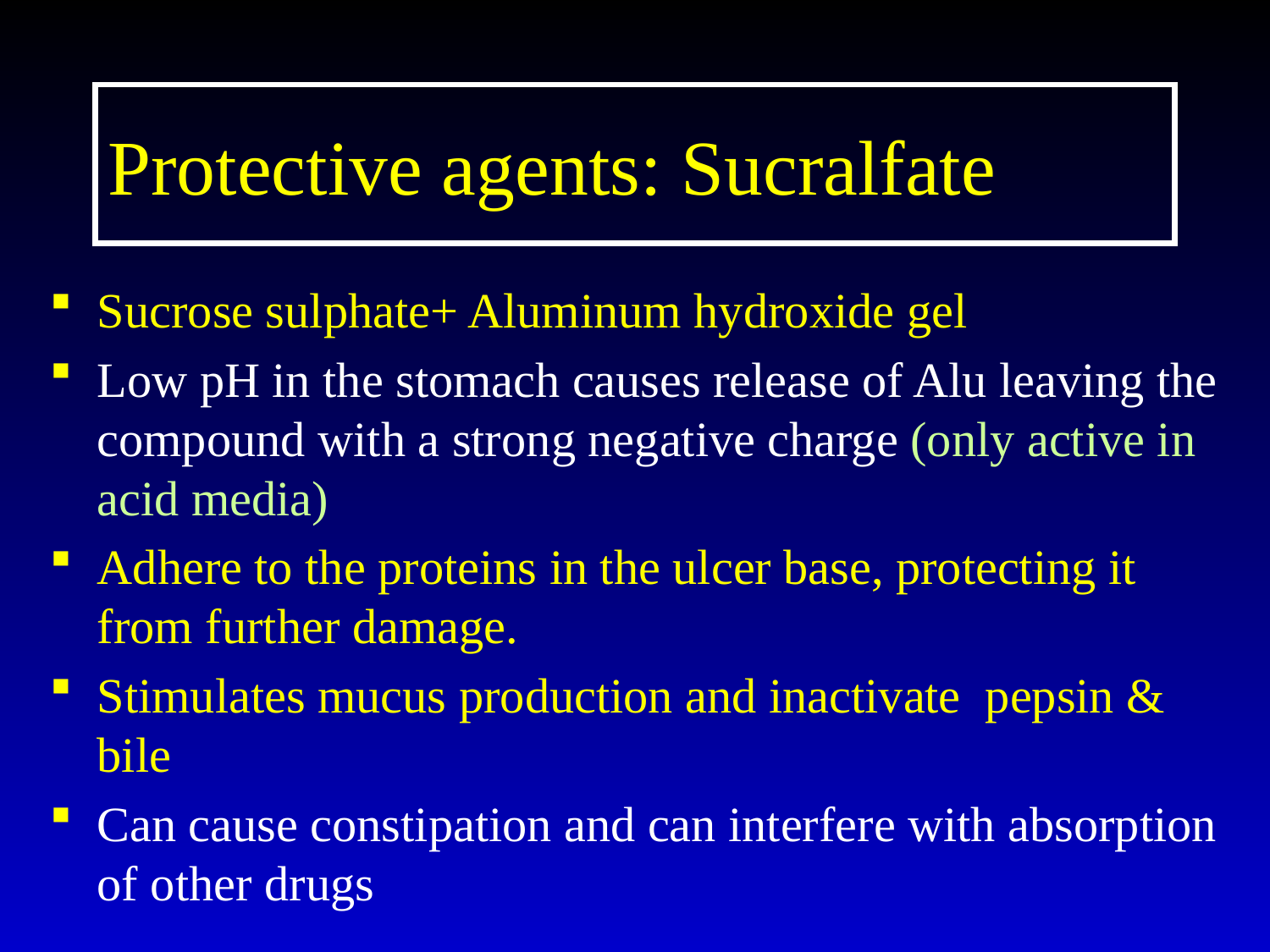

# Protective agents: Sucralfate
Sucrose sulphate+ Aluminum hydroxide gel
Low pH in the stomach causes release of Alu leaving the compound with a strong negative charge (only active in acid media)
Adhere to the proteins in the ulcer base, protecting it from further damage.
Stimulates mucus production and inactivate  pepsin & bile
Can cause constipation and can interfere with absorption of other drugs